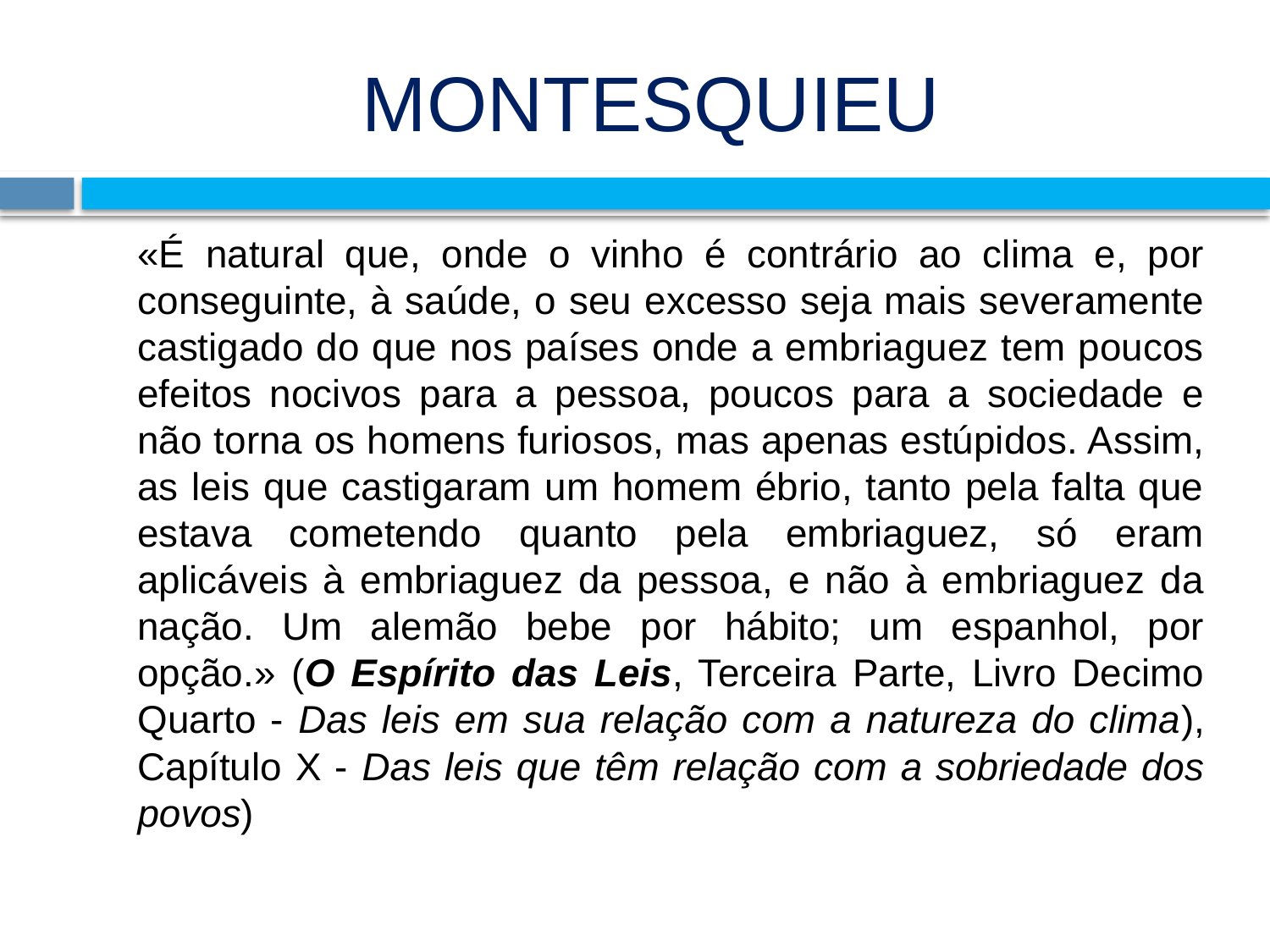

# MONTESQUIEU
	«É natural que, onde o vinho é contrário ao clima e, por conseguinte, à saúde, o seu excesso seja mais severamente castigado do que nos países onde a embriaguez tem poucos efeitos nocivos para a pessoa, poucos para a sociedade e não torna os homens furiosos, mas apenas estúpidos. Assim, as leis que castigaram um homem ébrio, tanto pela falta que estava cometendo quanto pela embriaguez, só eram aplicáveis à embriaguez da pessoa, e não à embriaguez da nação. Um alemão bebe por hábito; um espanhol, por opção.» (O Espírito das Leis, Terceira Parte, Livro Decimo Quarto - Das leis em sua relação com a natureza do clima), Capítulo X - Das leis que têm relação com a sobriedade dos povos)